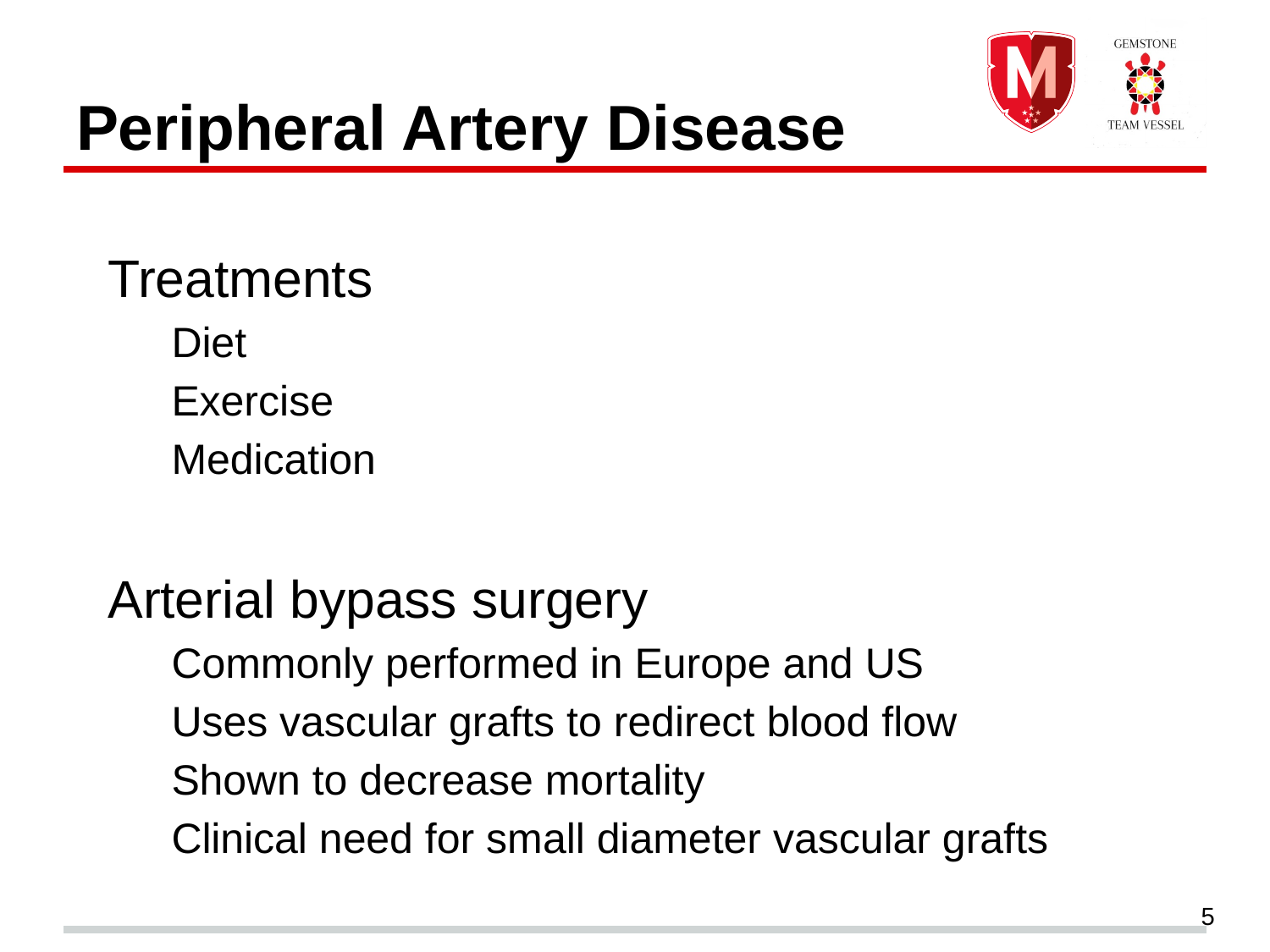

# Peripheral Artery Disease
Treatments
Diet
Exercise
Medication

Arterial bypass surgery
Commonly performed in Europe and US
Uses vascular grafts to redirect blood flow
Shown to decrease mortality
Clinical need for small diameter vascular grafts
5